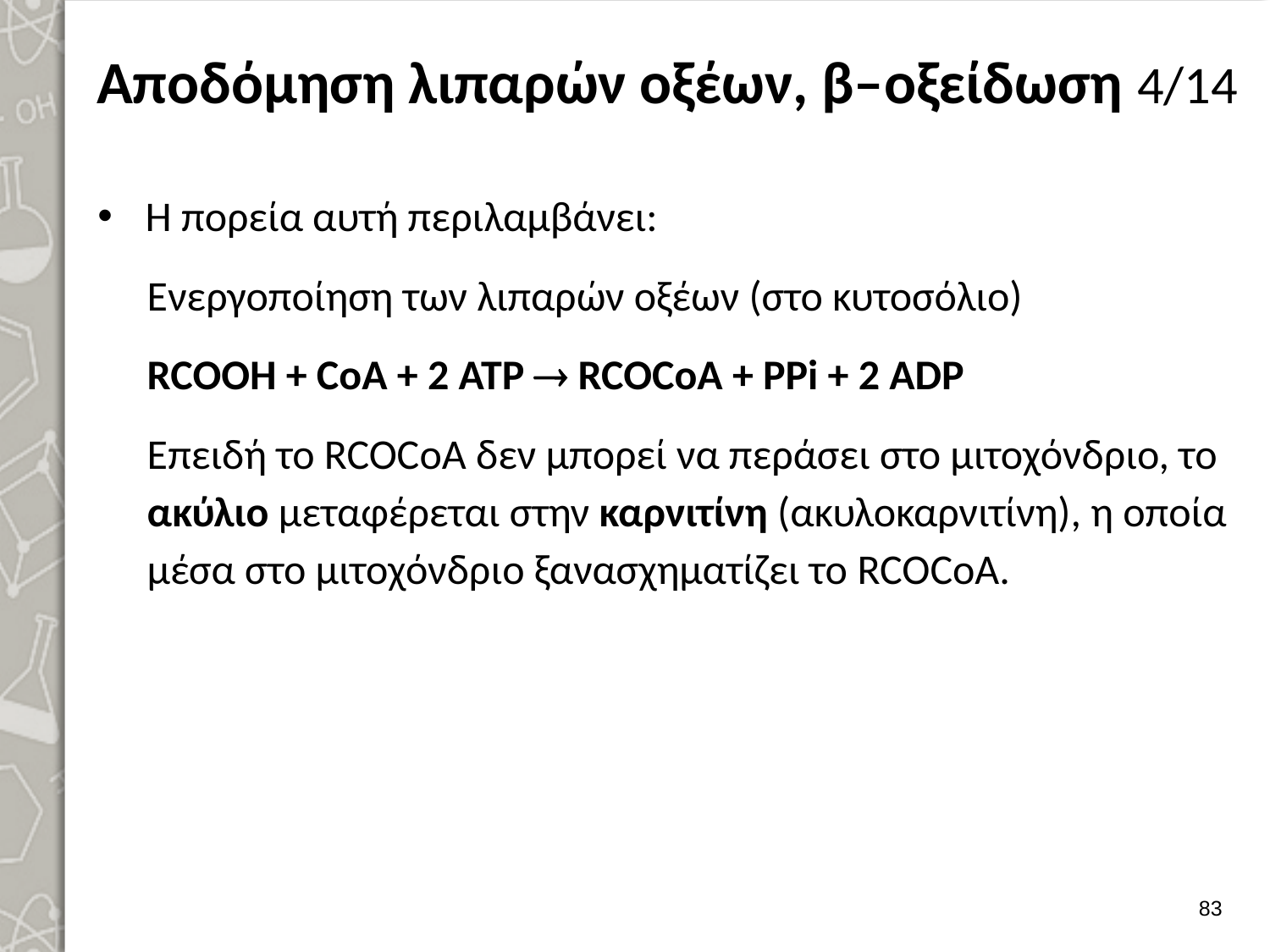

# Αποδόμηση λιπαρών οξέων, β–οξείδωση 4/14
Η πορεία αυτή περιλαμβάνει:
Ενεργοποίηση των λιπαρών οξέων (στο κυτοσόλιο)
RCOOH + CoA + 2 ATP → RCOCoA + PPi + 2 ADP
Επειδή το RCOCoA δεν μπορεί να περάσει στο μιτοχόνδριο, το ακύλιο μεταφέρεται στην καρνιτίνη (ακυλοκαρνιτίνη), η οποία μέσα στο μιτοχόνδριο ξανασχηματίζει το RCOCoA.
83